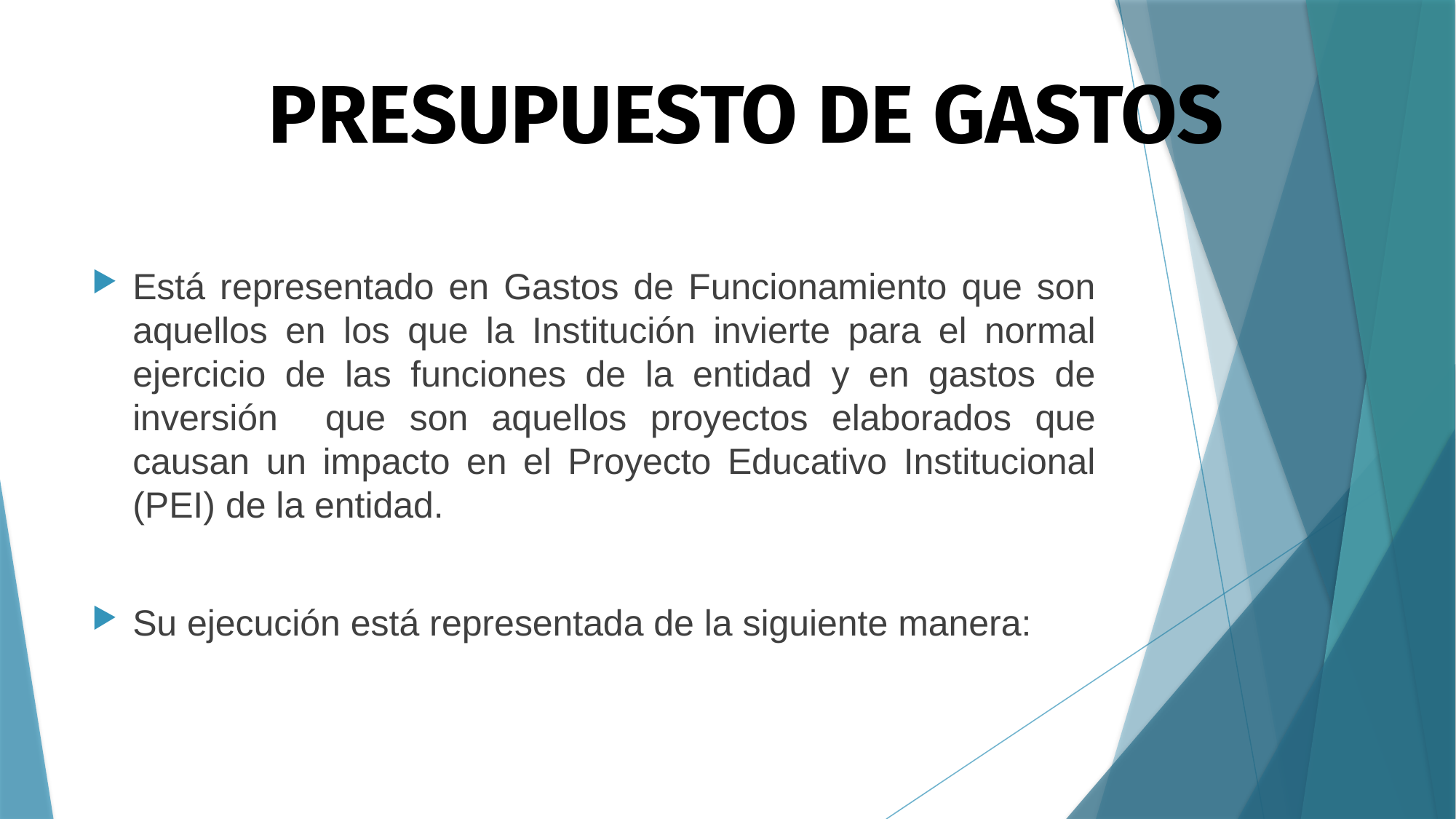

PRESUPUESTO DE GASTOS
Está representado en Gastos de Funcionamiento que son aquellos en los que la Institución invierte para el normal ejercicio de las funciones de la entidad y en gastos de inversión  que son aquellos proyectos elaborados que causan un impacto en el Proyecto Educativo Institucional (PEI) de la entidad.

Su ejecución está representada de la siguiente manera: